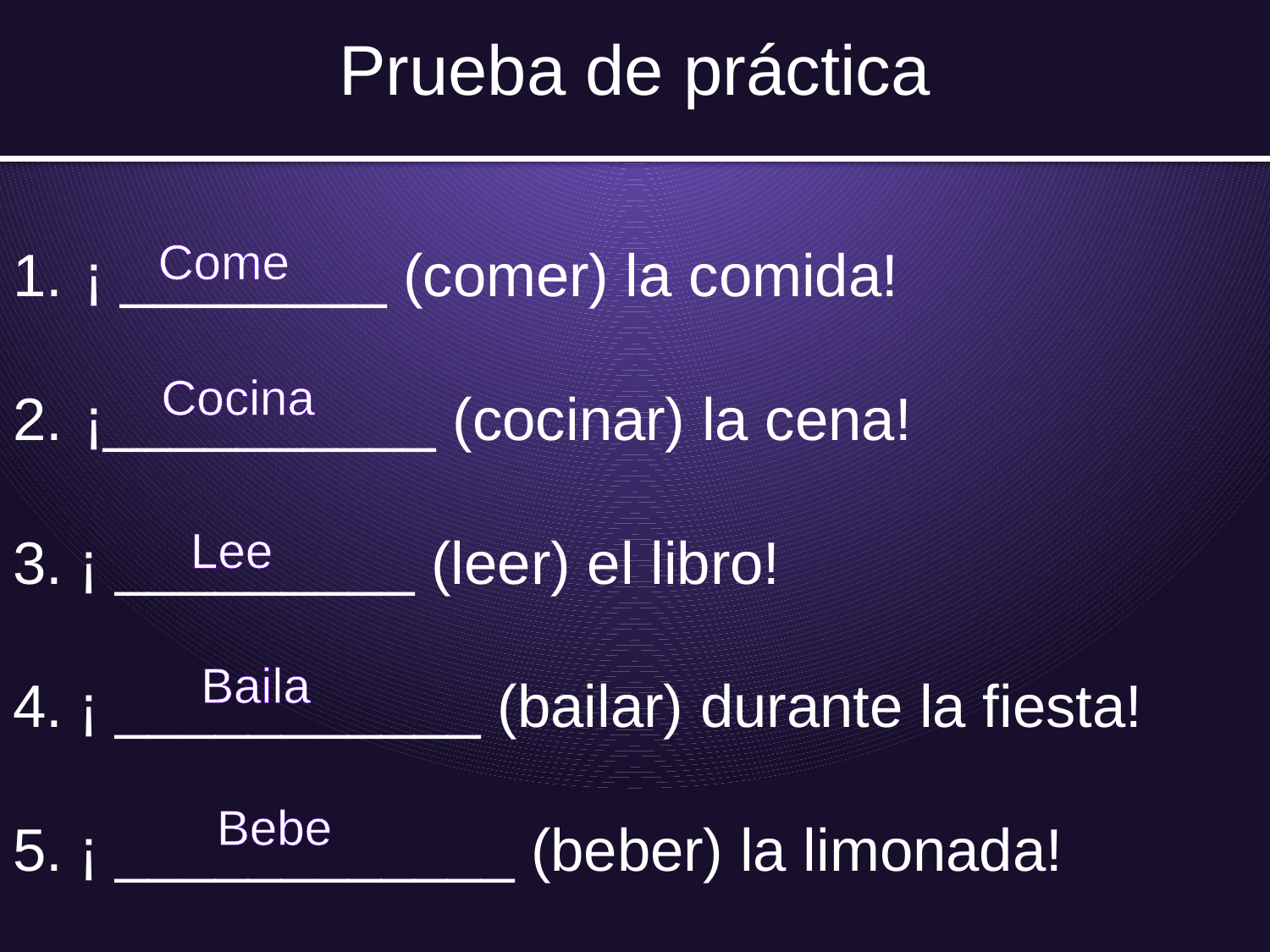

# Prueba de práctica
¡ ________ (comer) la comida!
¡__________ (cocinar) la cena!
3. ¡ _________ (leer) el libro!
4. ¡ ___________ (bailar) durante la fiesta!
5. ¡ ____________ (beber) la limonada!
Come
Cocina
Lee
Baila
Bebe